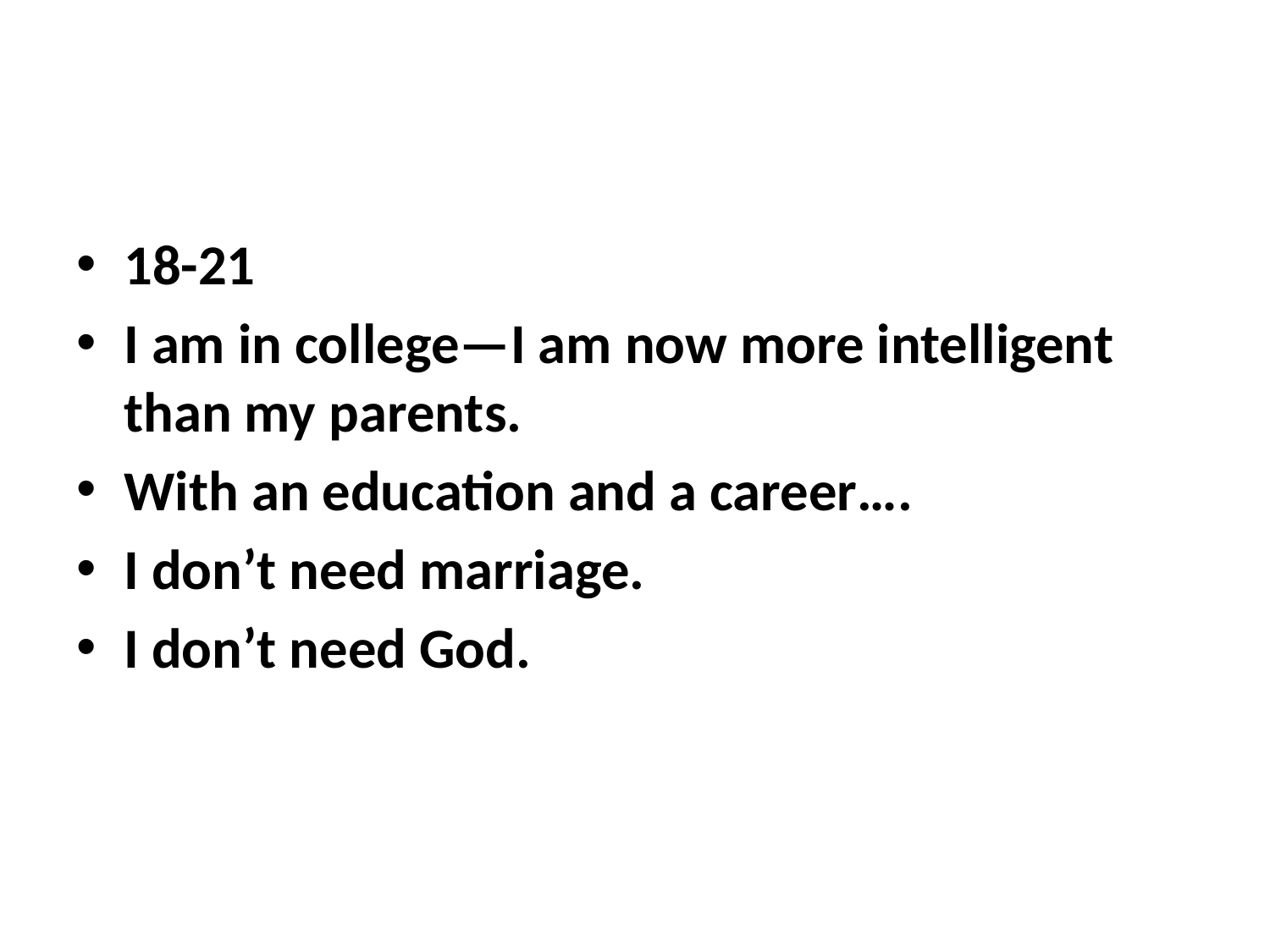

18-21
I am in college—I am now more intelligent than my parents.
With an education and a career….
I don’t need marriage.
I don’t need God.